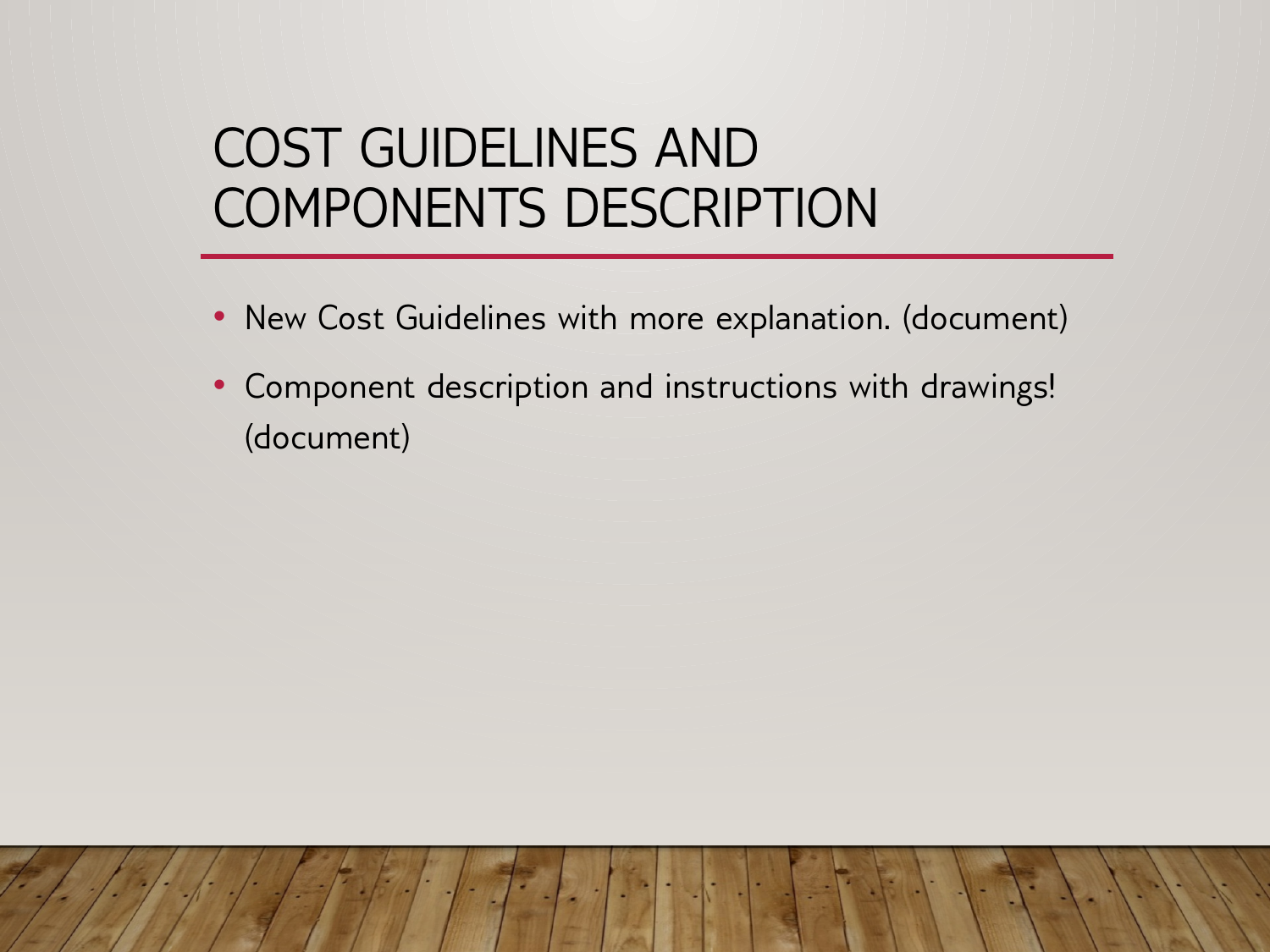

# Cost Guidelines and components description
New Cost Guidelines with more explanation. (document)
Component description and instructions with drawings! (document)